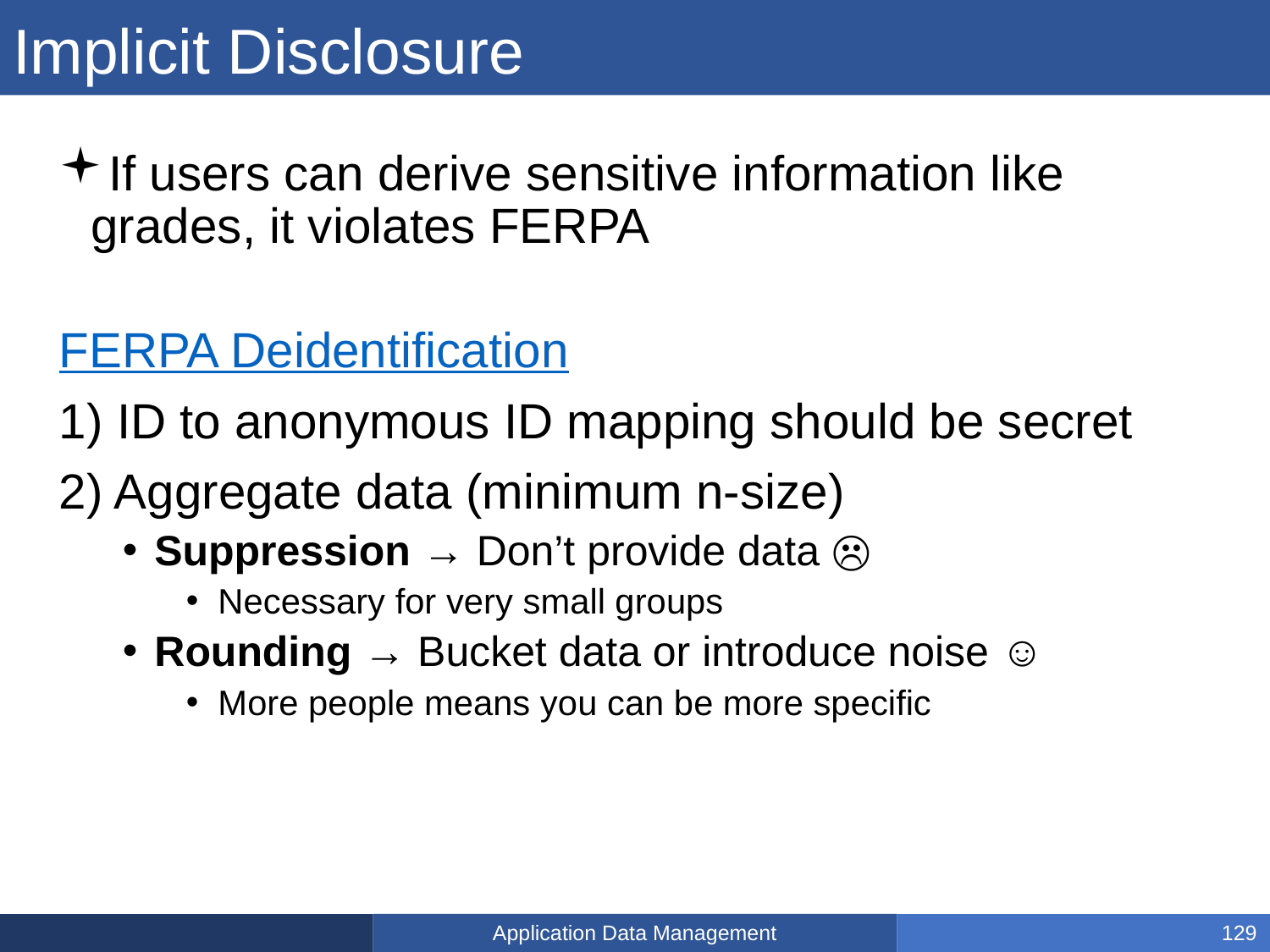

# Implicit Disclosure
If users can derive sensitive information like grades, it violates FERPA

FERPA Deidentification
1) ID to anonymous ID mapping should be secret
2) Aggregate data (minimum n-size)
Suppression → Don’t provide data ☹
Necessary for very small groups
Rounding → Bucket data or introduce noise ☺
More people means you can be more specific
Application Data Management
129